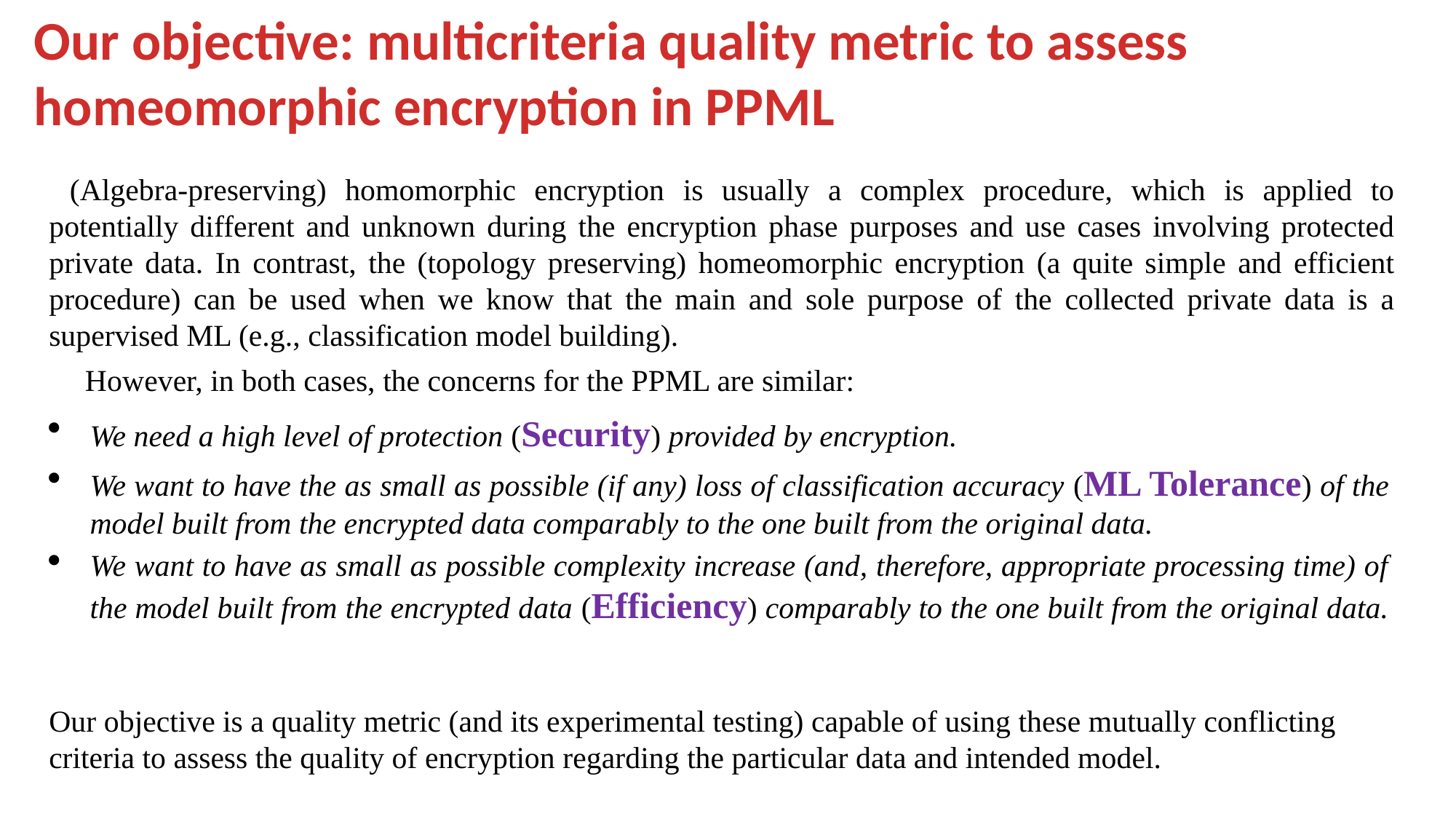

Our objective: multicriteria quality metric to assess homeomorphic encryption in PPML
(Algebra-preserving) homomorphic encryption is usually a complex procedure, which is applied to potentially different and unknown during the encryption phase purposes and use cases involving protected private data. In contrast, the (topology preserving) homeomorphic encryption (a quite simple and efficient procedure) can be used when we know that the main and sole purpose of the collected private data is a supervised ML (e.g., classification model building).
  However, in both cases, the concerns for the PPML are similar:
We need a high level of protection (Security) provided by encryption.
We want to have the as small as possible (if any) loss of classification accuracy (ML Tolerance) of the model built from the encrypted data comparably to the one built from the original data.
We want to have as small as possible complexity increase (and, therefore, appropriate processing time) of the model built from the encrypted data (Efficiency) comparably to the one built from the original data.

Our objective is a quality metric (and its experimental testing) capable of using these mutually conflicting criteria to assess the quality of encryption regarding the particular data and intended model.